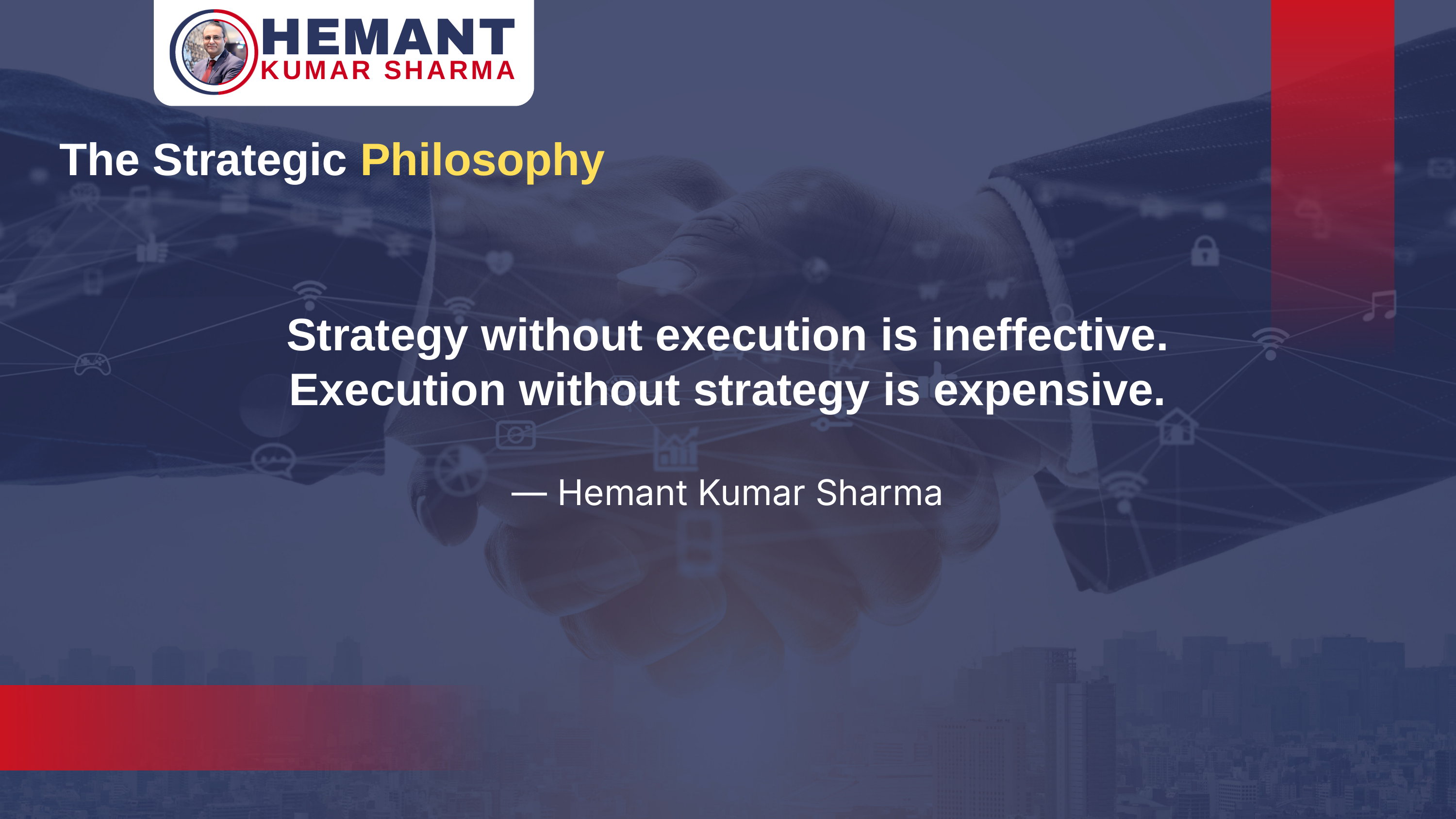

HEMANT
KUMAR SHARMA
The Strategic Philosophy
Strategy without execution is ineffective.
Execution without strategy is expensive.
 — Hemant Kumar Sharma